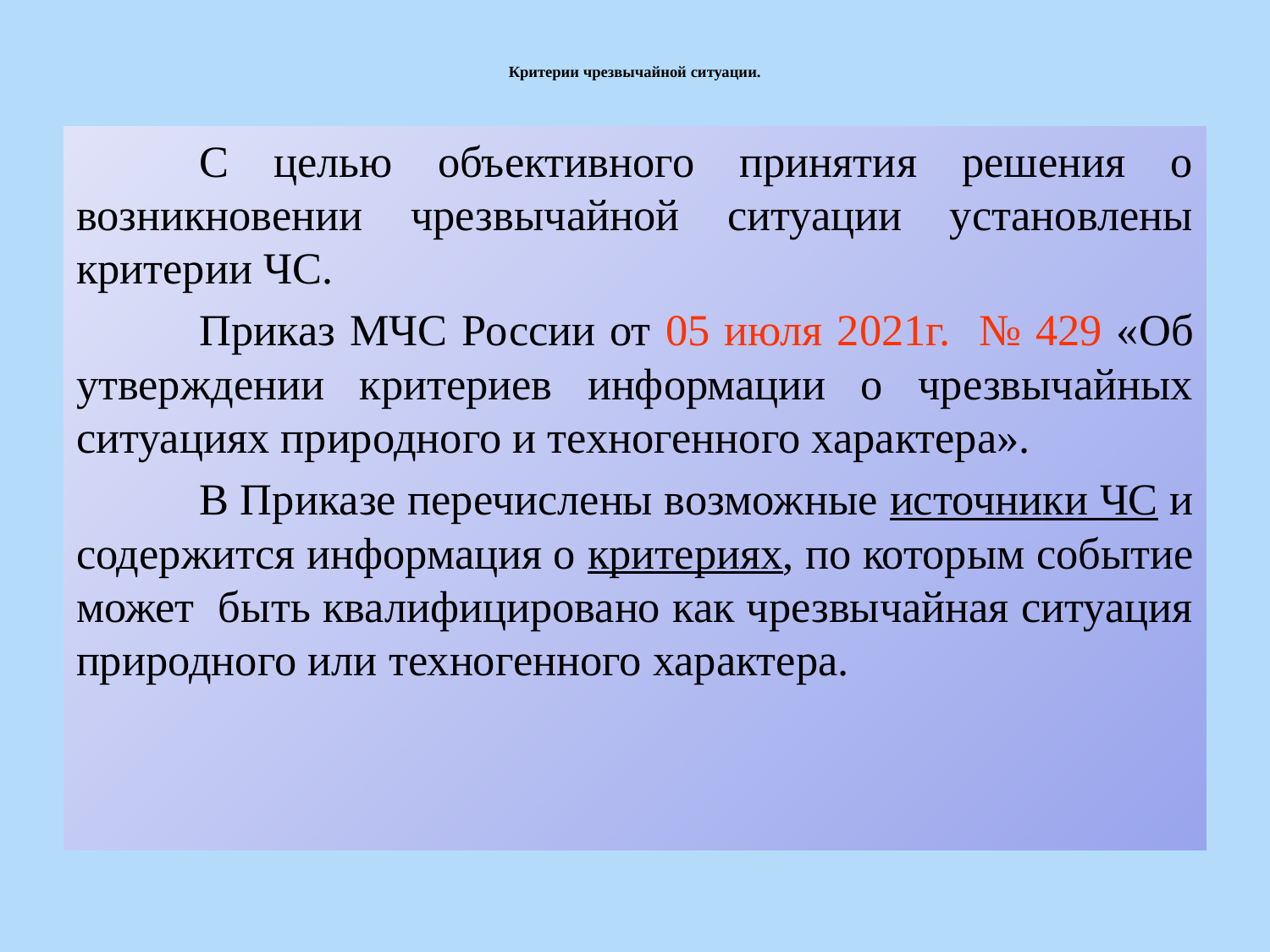

# Критерии чрезвычайной ситуации.
	С целью объективного принятия решения о возникновении чрезвычайной ситуации установлены критерии ЧС.
	Приказ МЧС России от 05 июля 2021г.  № 429 «Об утверждении критериев информации о чрезвычайных ситуациях природного и техногенного характера».
	В Приказе перечислены возможные источники ЧС и содержится информация о критериях, по которым событие может  быть квалифицировано как чрезвычайная ситуация природного или техногенного характера.